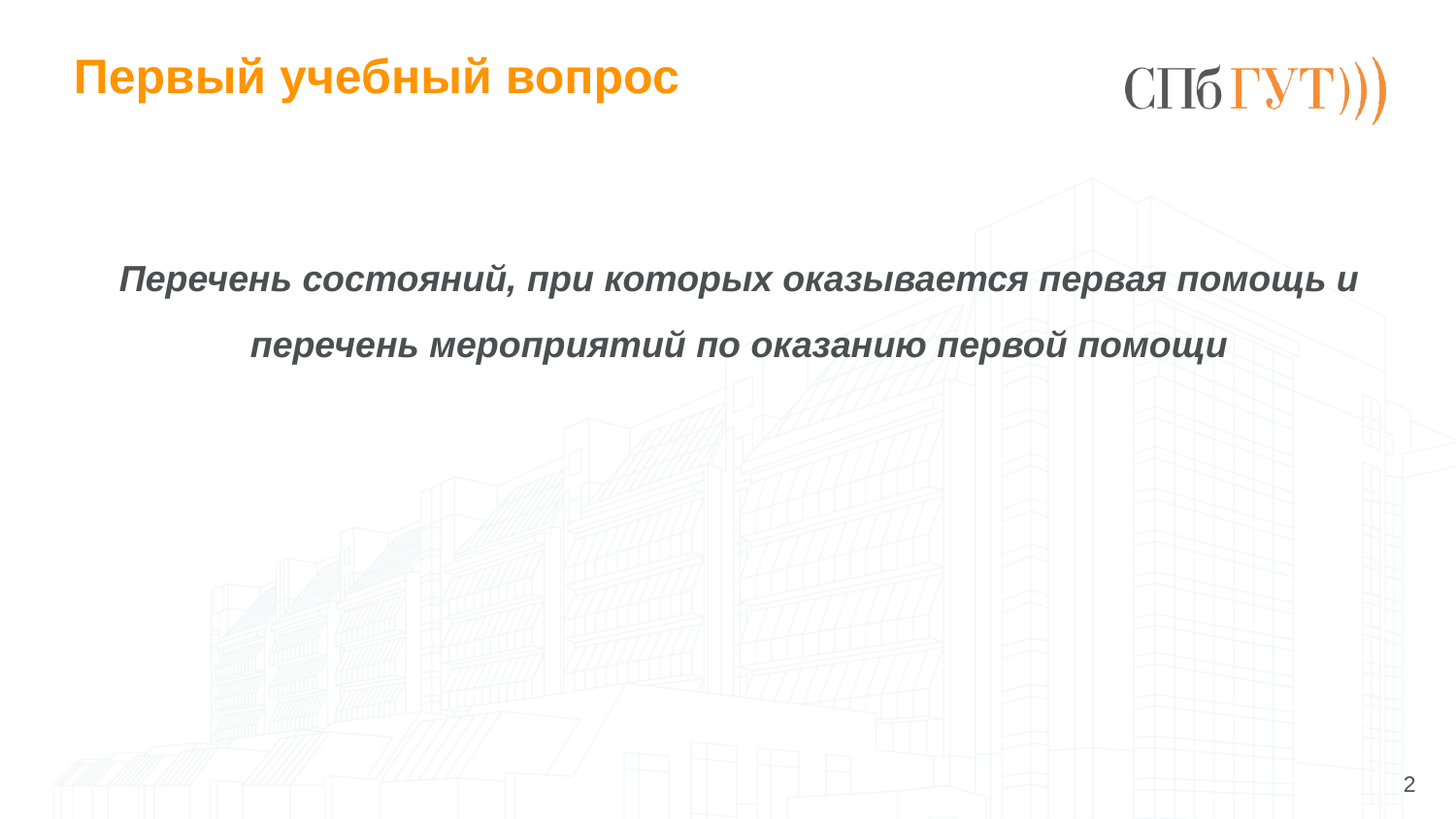

# Первый учебный вопрос
Перечень состояний, при которых оказывается первая помощь и перечень мероприятий по оказанию первой помощи
2